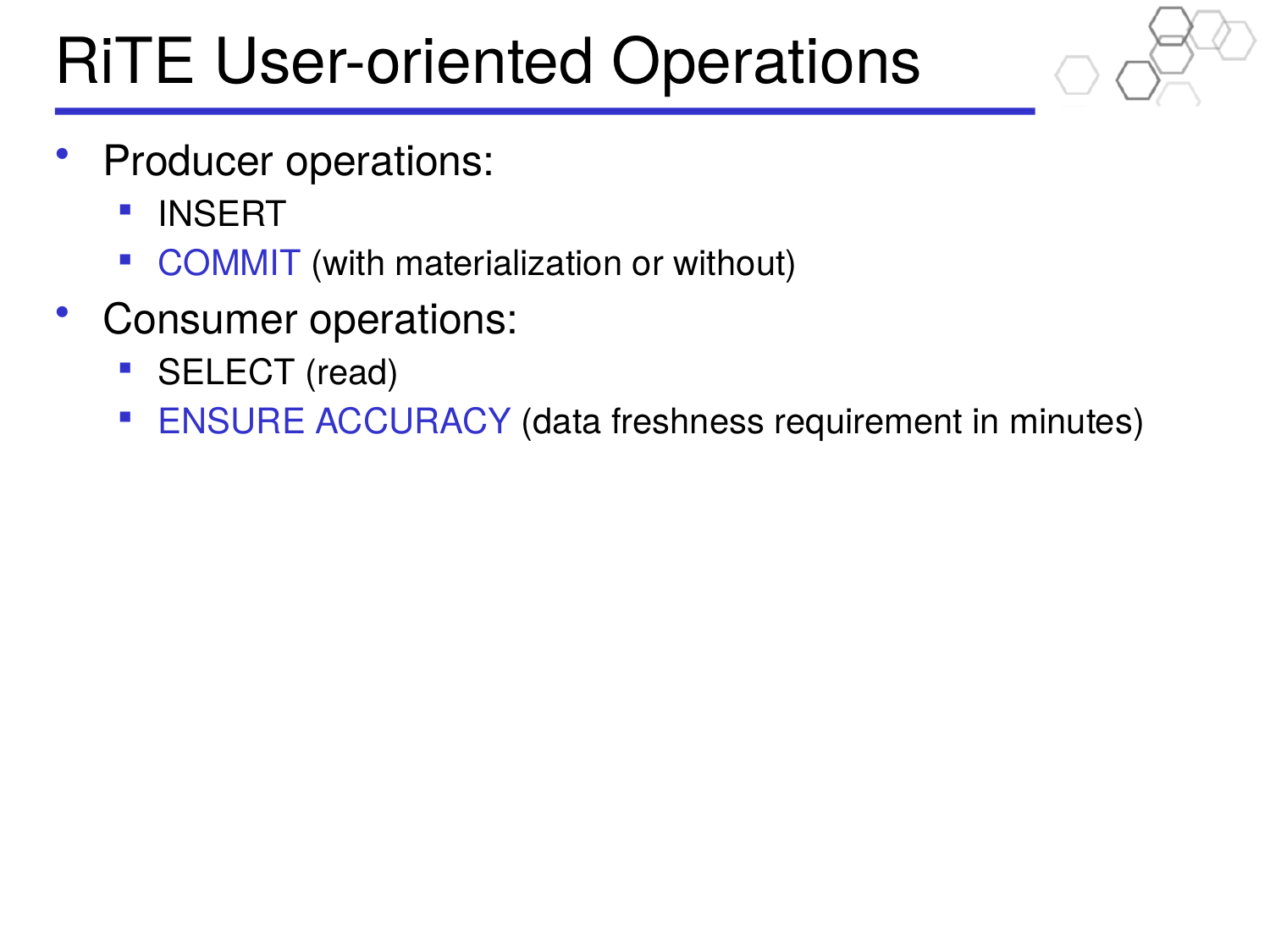

# RiTE User-oriented Operations
Producer operations:
INSERT
COMMIT (with materialization or without)
Consumer operations:
SELECT (read)
ENSURE ACCURACY (data freshness requirement in minutes)